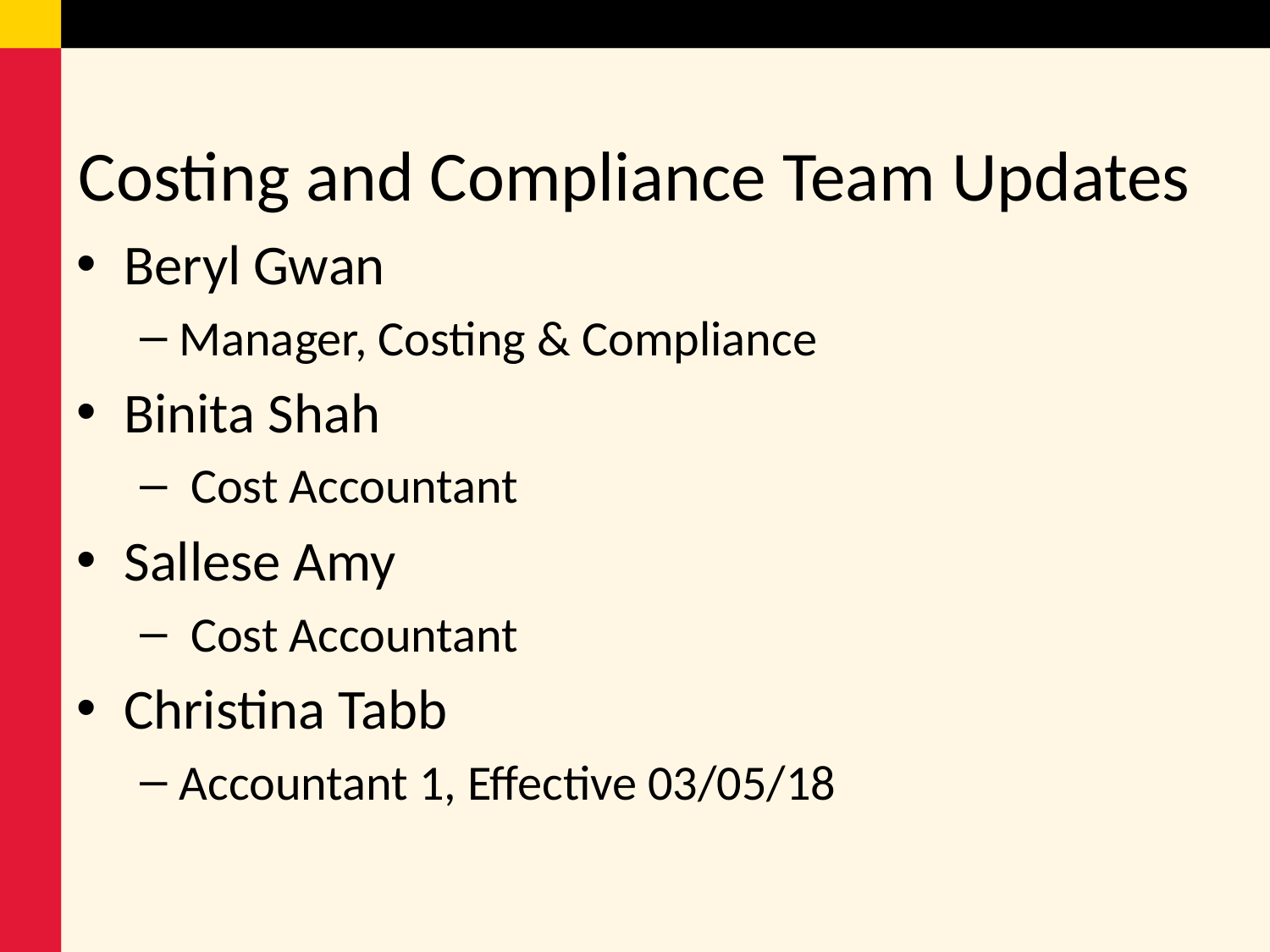

# Costing and Compliance Team Updates
Beryl Gwan
Manager, Costing & Compliance
Binita Shah
 Cost Accountant
Sallese Amy
 Cost Accountant
Christina Tabb
Accountant 1, Effective 03/05/18